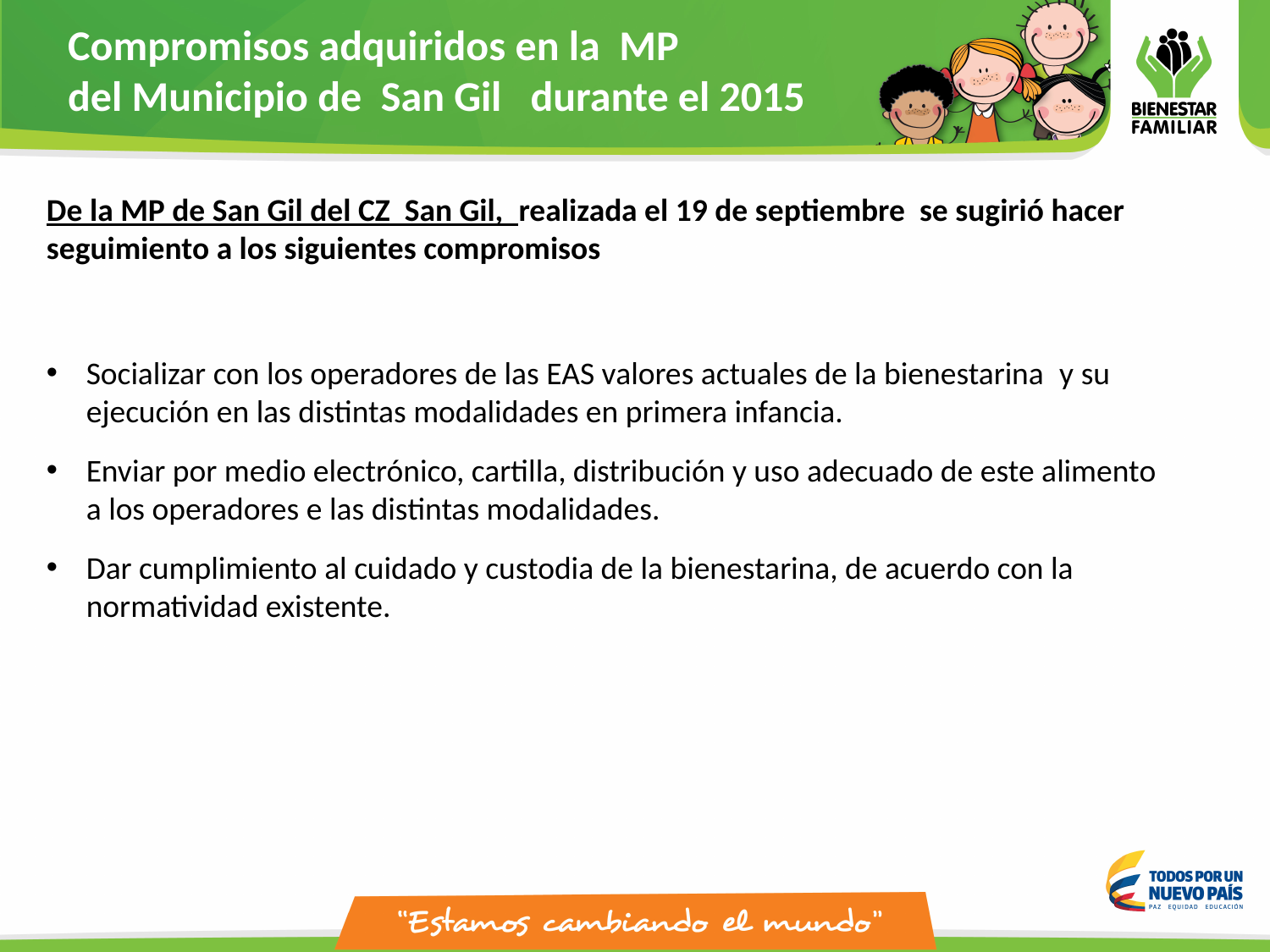

Compromisos adquiridos en la  MP
del Municipio de  San Gil   durante el 2015
De la MP de San Gil del CZ  San Gil,  realizada el 19 de septiembre  se sugirió hacer seguimiento a los siguientes compromisos

Socializar con los operadores de las EAS valores actuales de la bienestarina  y su ejecución en las distintas modalidades en primera infancia.
Enviar por medio electrónico, cartilla, distribución y uso adecuado de este alimento a los operadores e las distintas modalidades.
Dar cumplimiento al cuidado y custodia de la bienestarina, de acuerdo con la normatividad existente.